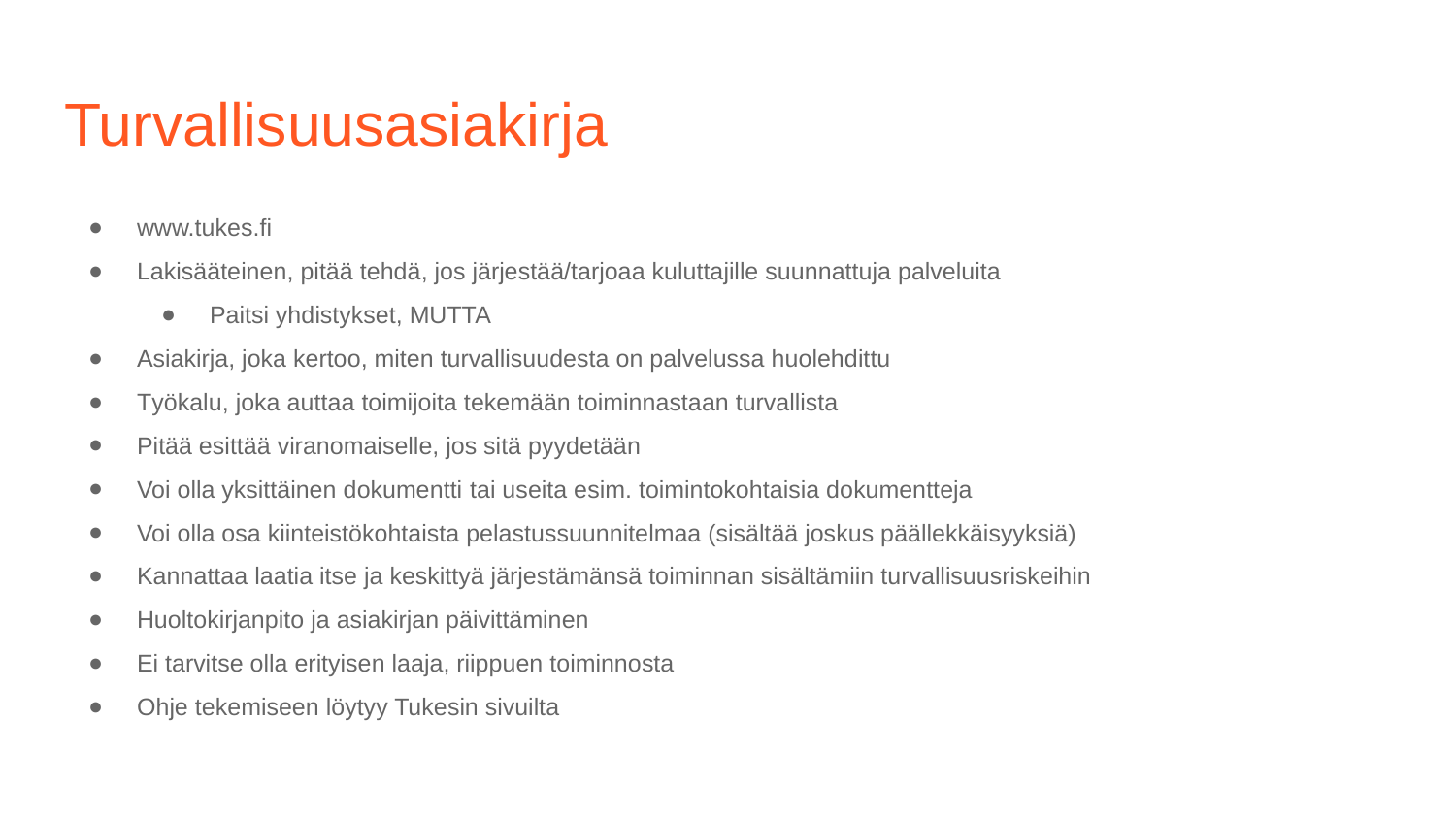

# Turvallisuusasiakirja
www.tukes.fi
Lakisääteinen, pitää tehdä, jos järjestää/tarjoaa kuluttajille suunnattuja palveluita
Paitsi yhdistykset, MUTTA
Asiakirja, joka kertoo, miten turvallisuudesta on palvelussa huolehdittu
Työkalu, joka auttaa toimijoita tekemään toiminnastaan turvallista
Pitää esittää viranomaiselle, jos sitä pyydetään
Voi olla yksittäinen dokumentti tai useita esim. toimintokohtaisia dokumentteja
Voi olla osa kiinteistökohtaista pelastussuunnitelmaa (sisältää joskus päällekkäisyyksiä)
Kannattaa laatia itse ja keskittyä järjestämänsä toiminnan sisältämiin turvallisuusriskeihin
Huoltokirjanpito ja asiakirjan päivittäminen
Ei tarvitse olla erityisen laaja, riippuen toiminnosta
Ohje tekemiseen löytyy Tukesin sivuilta